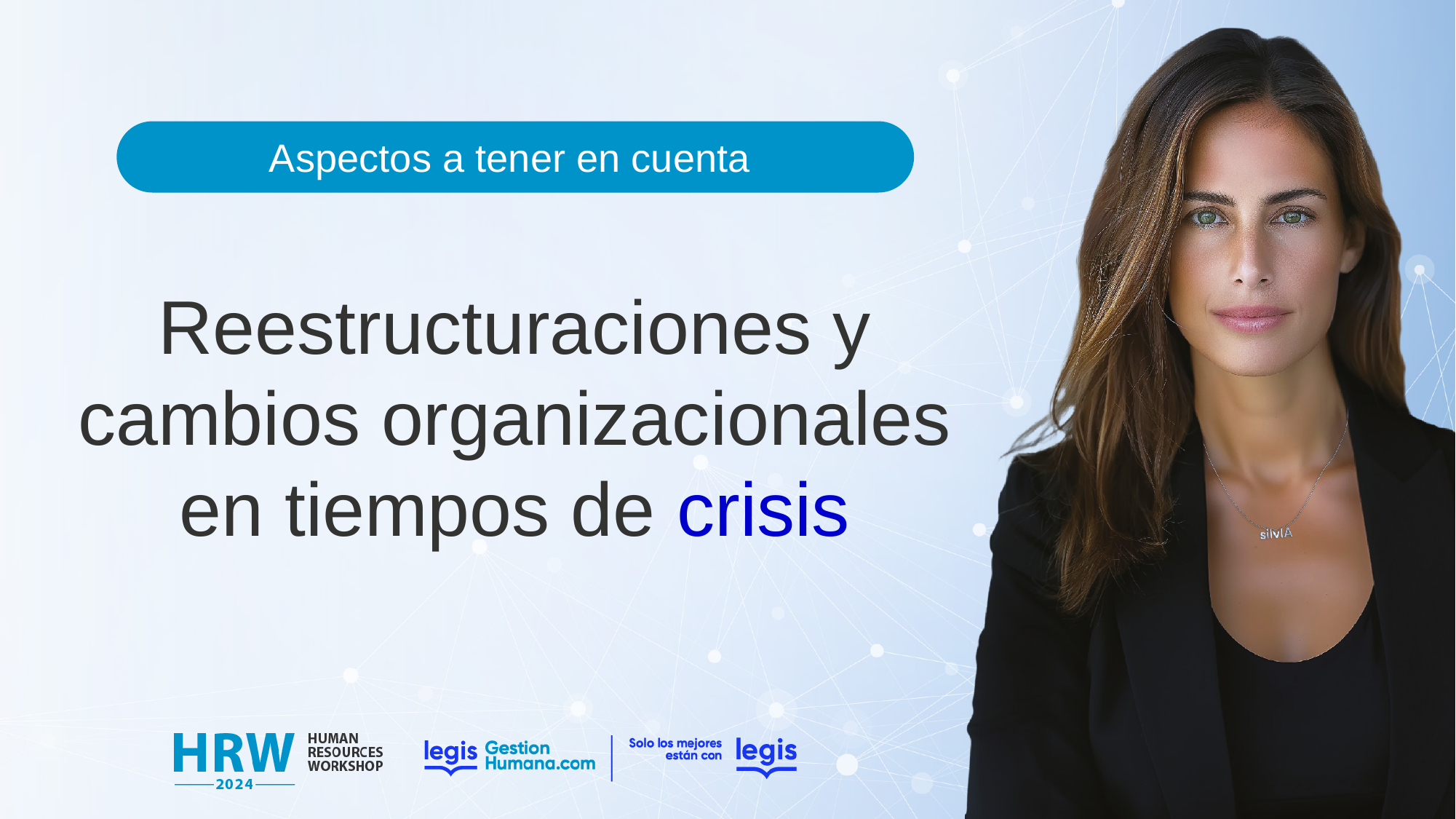

Aspectos a tener en cuenta

Reestructuraciones y cambios organizacionales en tiempos de crisis